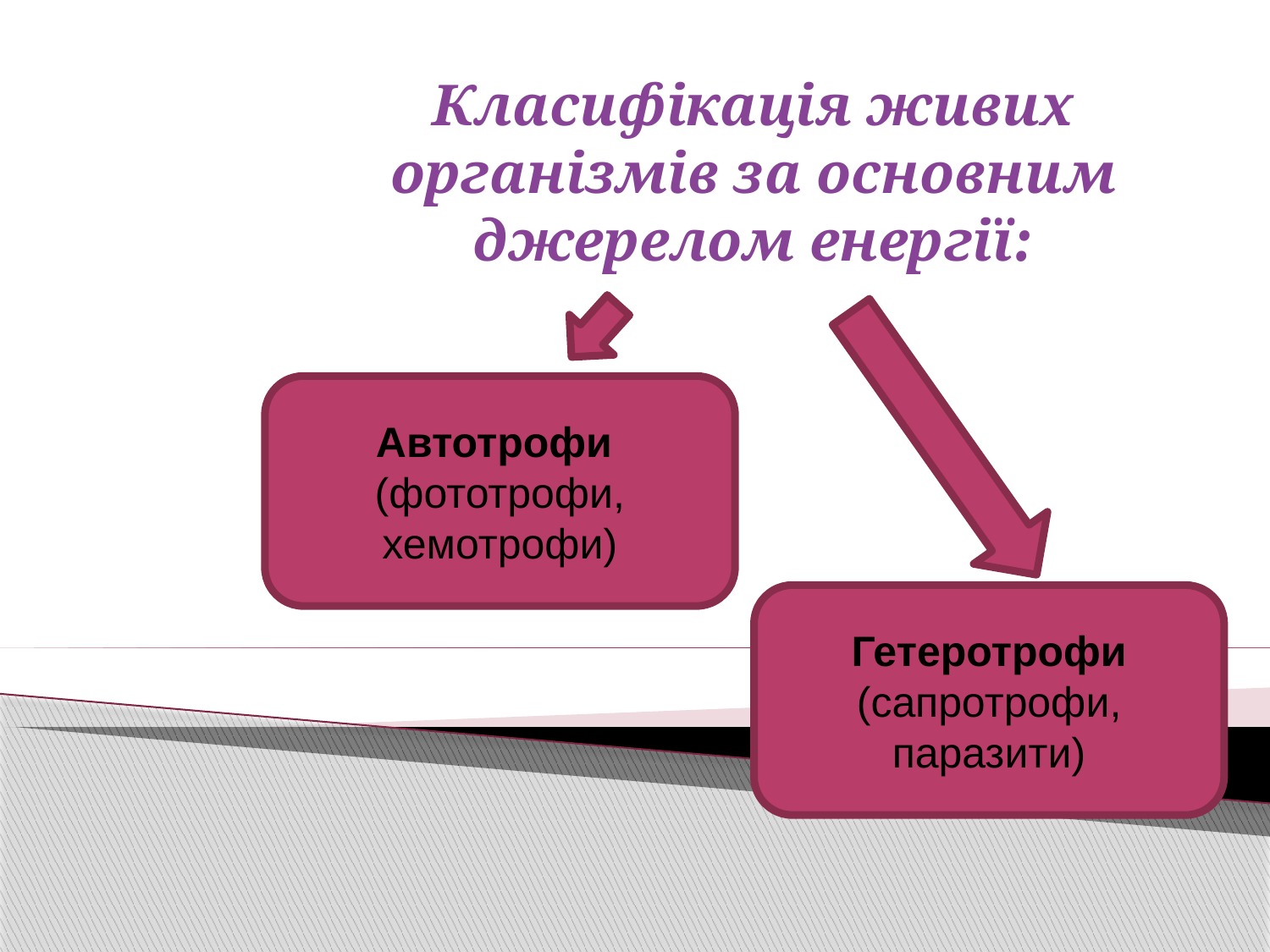

# Класифікація живих організмів за основним джерелом енергії:

Автотрофи
(фототрофи, хемотрофи)
Гетеротрофи (сапротрофи, паразити)